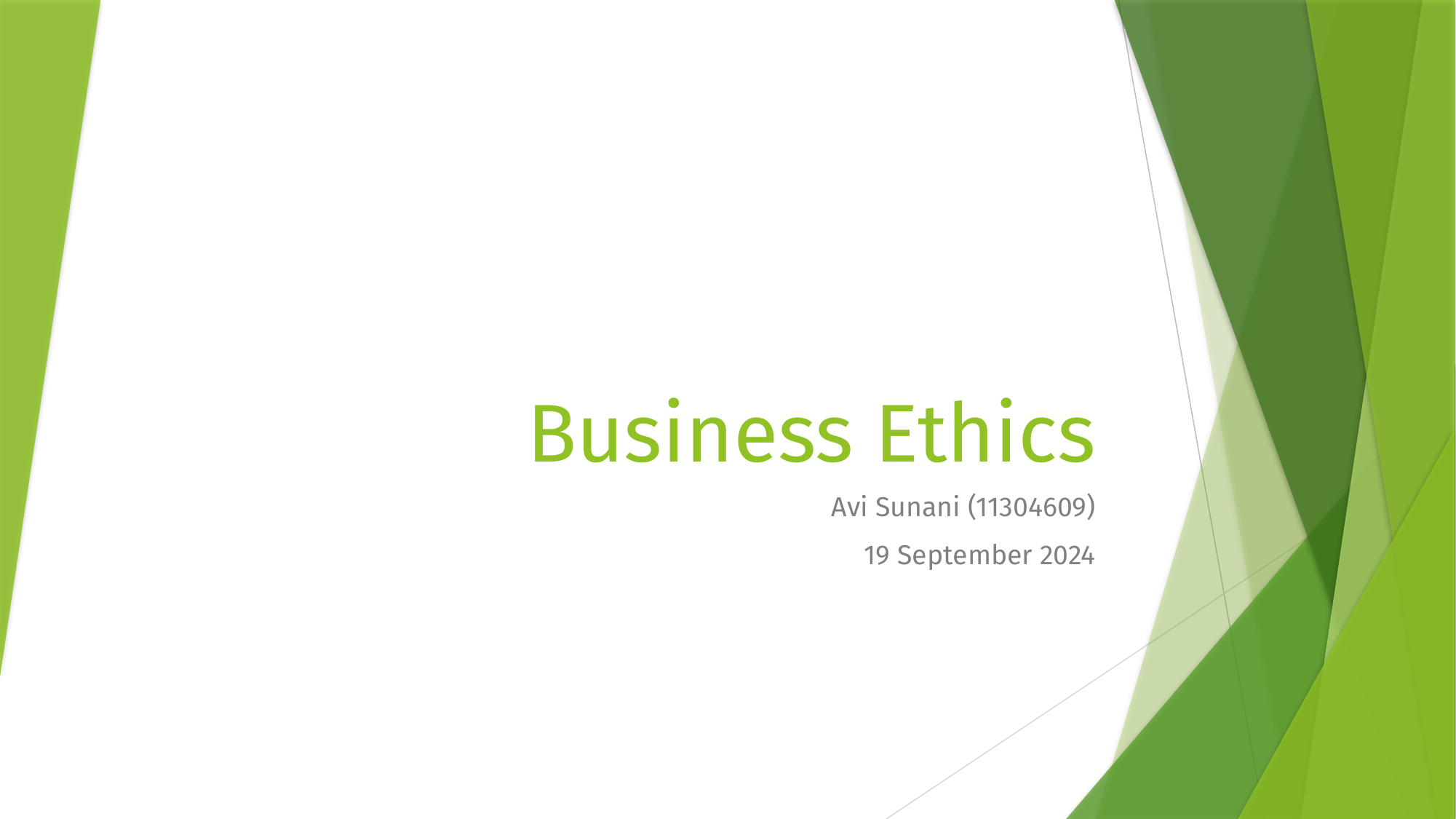

# Business Ethics
Avi Sunani (11304609)
19 September 2024